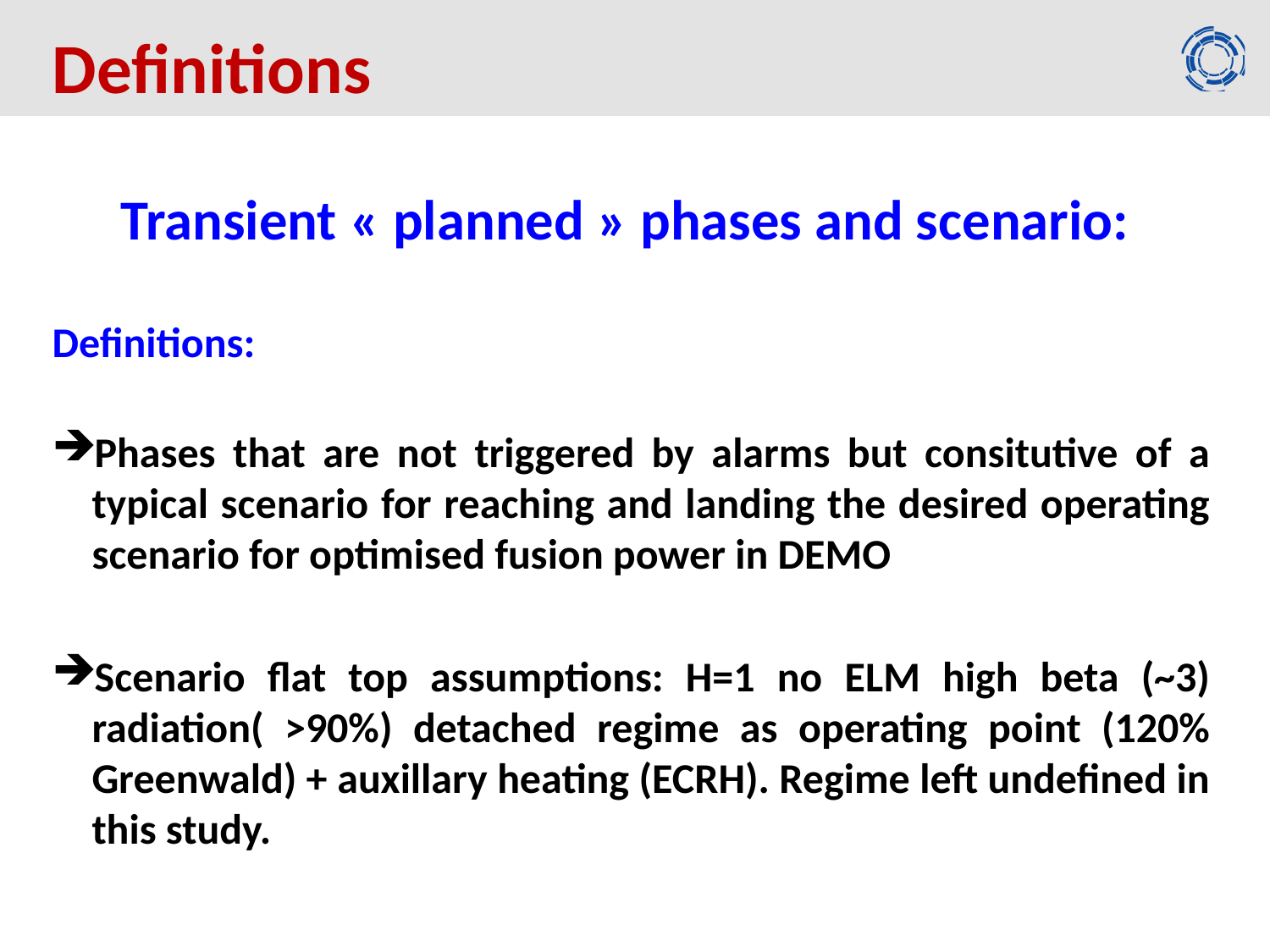

Definitions
Transient « planned » phases and scenario:

Definitions:

Phases that are not triggered by alarms but consitutive of a typical scenario for reaching and landing the desired operating scenario for optimised fusion power in DEMO

Scenario flat top assumptions: H=1 no ELM high beta (~3) radiation( >90%) detached regime as operating point (120% Greenwald) + auxillary heating (ECRH). Regime left undefined in this study.